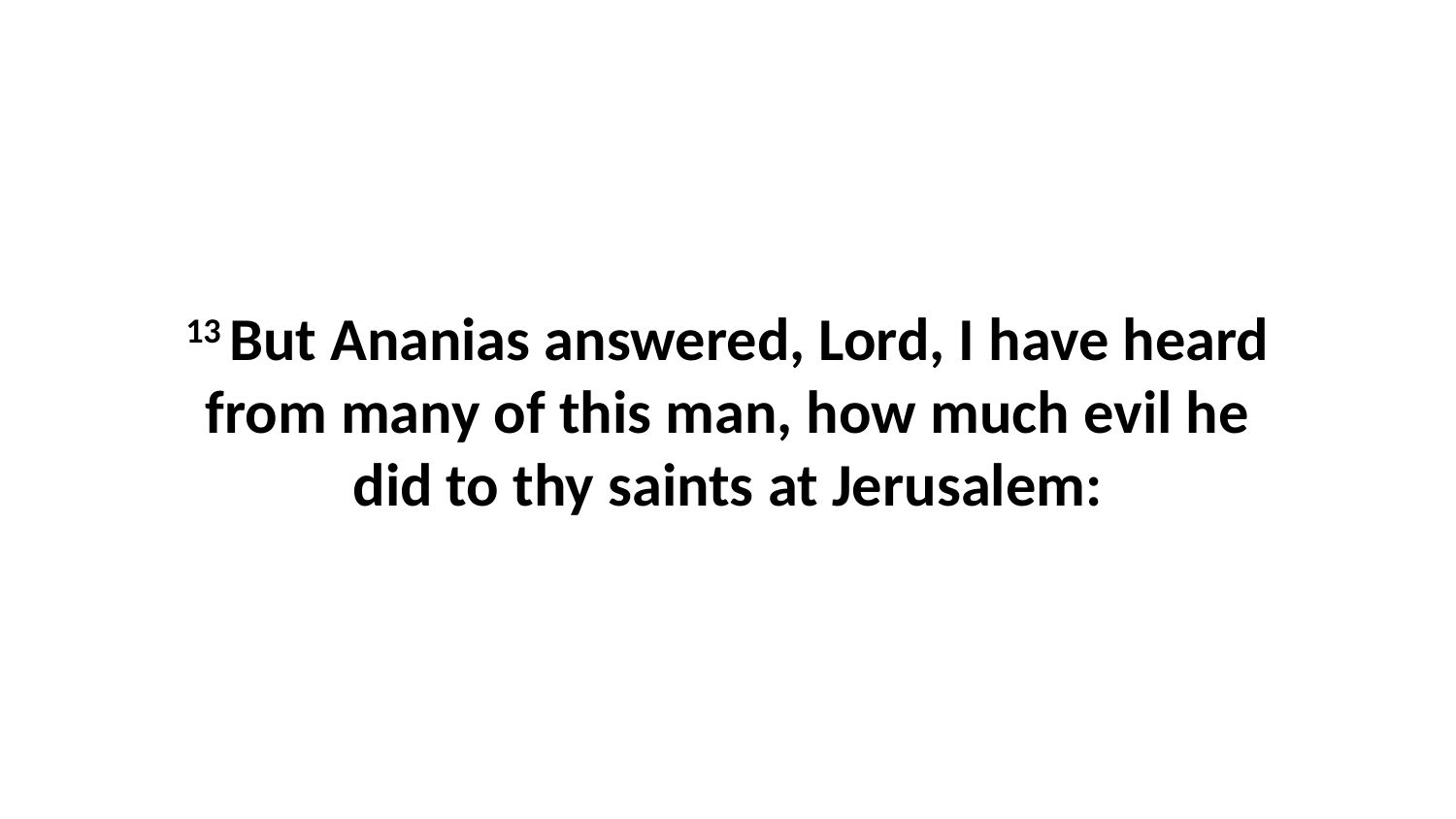

13 But Ananias answered, Lord, I have heard from many of this man, how much evil he did to thy saints at Jerusalem: